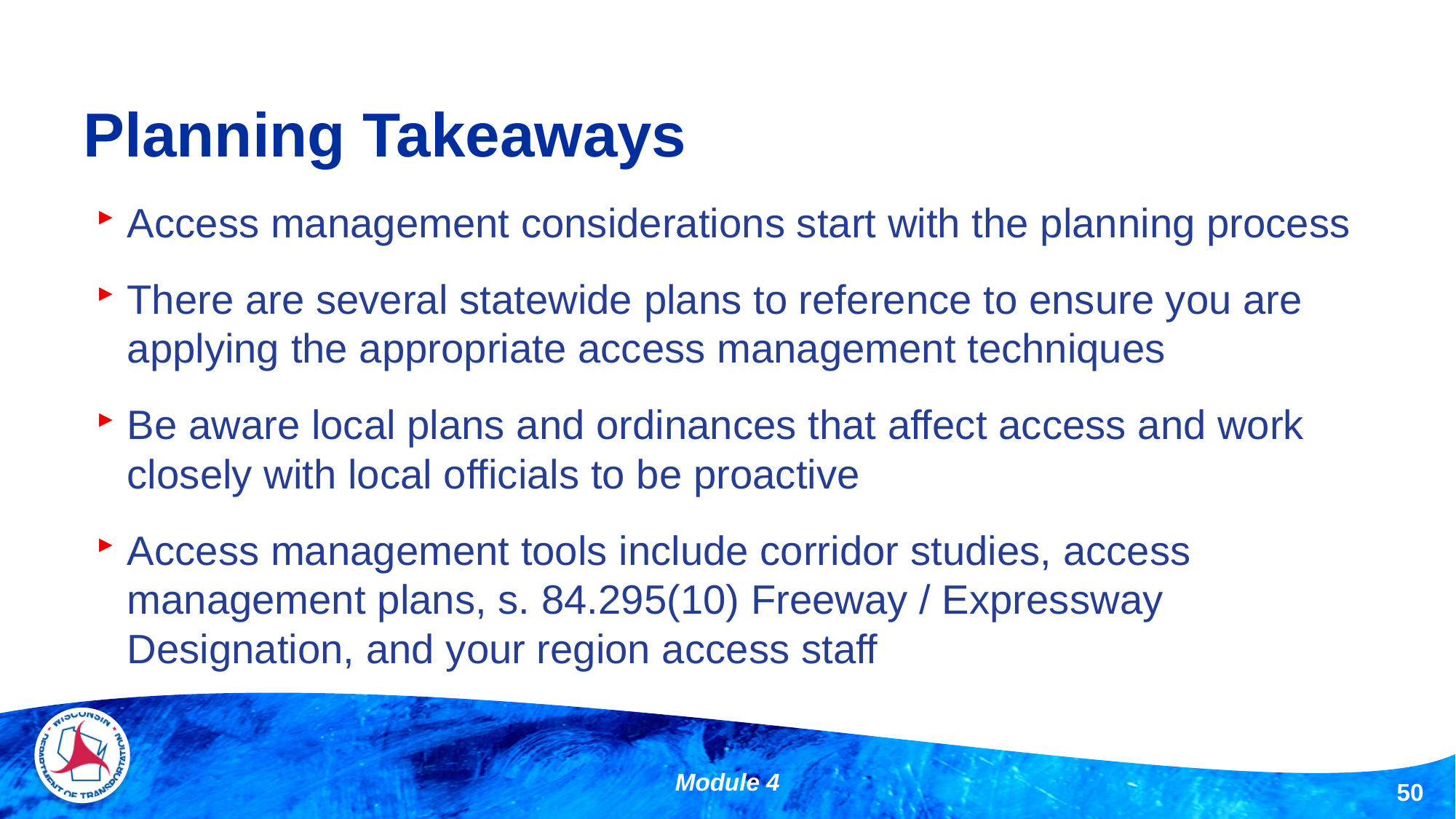

# Planning Takeaways
Access management considerations start with the planning process
There are several statewide plans to reference to ensure you are applying the appropriate access management techniques
Be aware local plans and ordinances that affect access and work closely with local officials to be proactive
Access management tools include corridor studies, access management plans, s. 84.295(10) Freeway / Expressway Designation, and your region access staff

Module 4
50